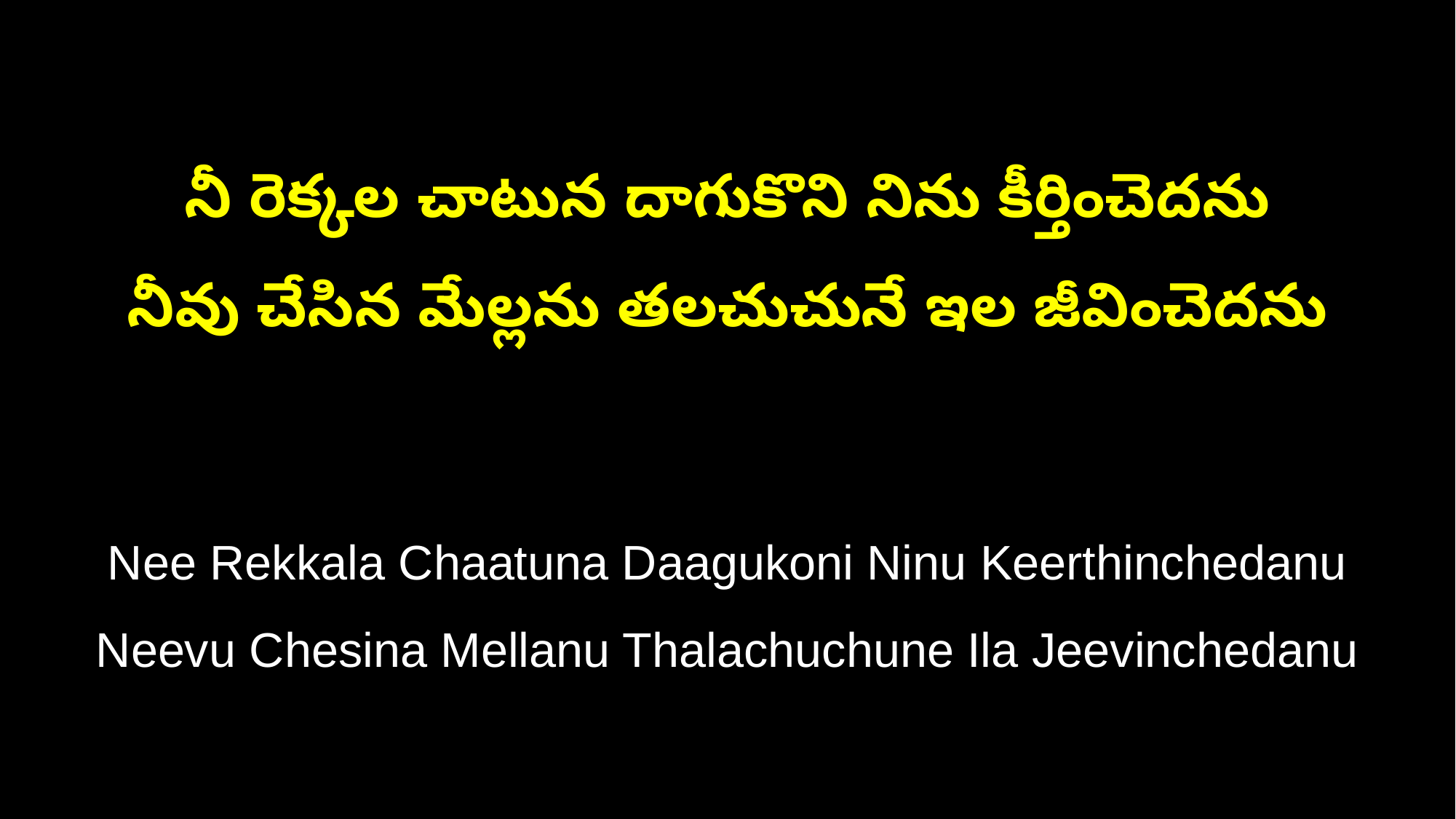

నీ రెక్కల చాటున దాగుకొని నిను కీర్తించెదను
నీవు చేసిన మేల్లను తలచుచునే ఇల జీవించెదను
Nee Rekkala Chaatuna Daagukoni Ninu Keerthinchedanu
Neevu Chesina Mellanu Thalachuchune Ila Jeevinchedanu